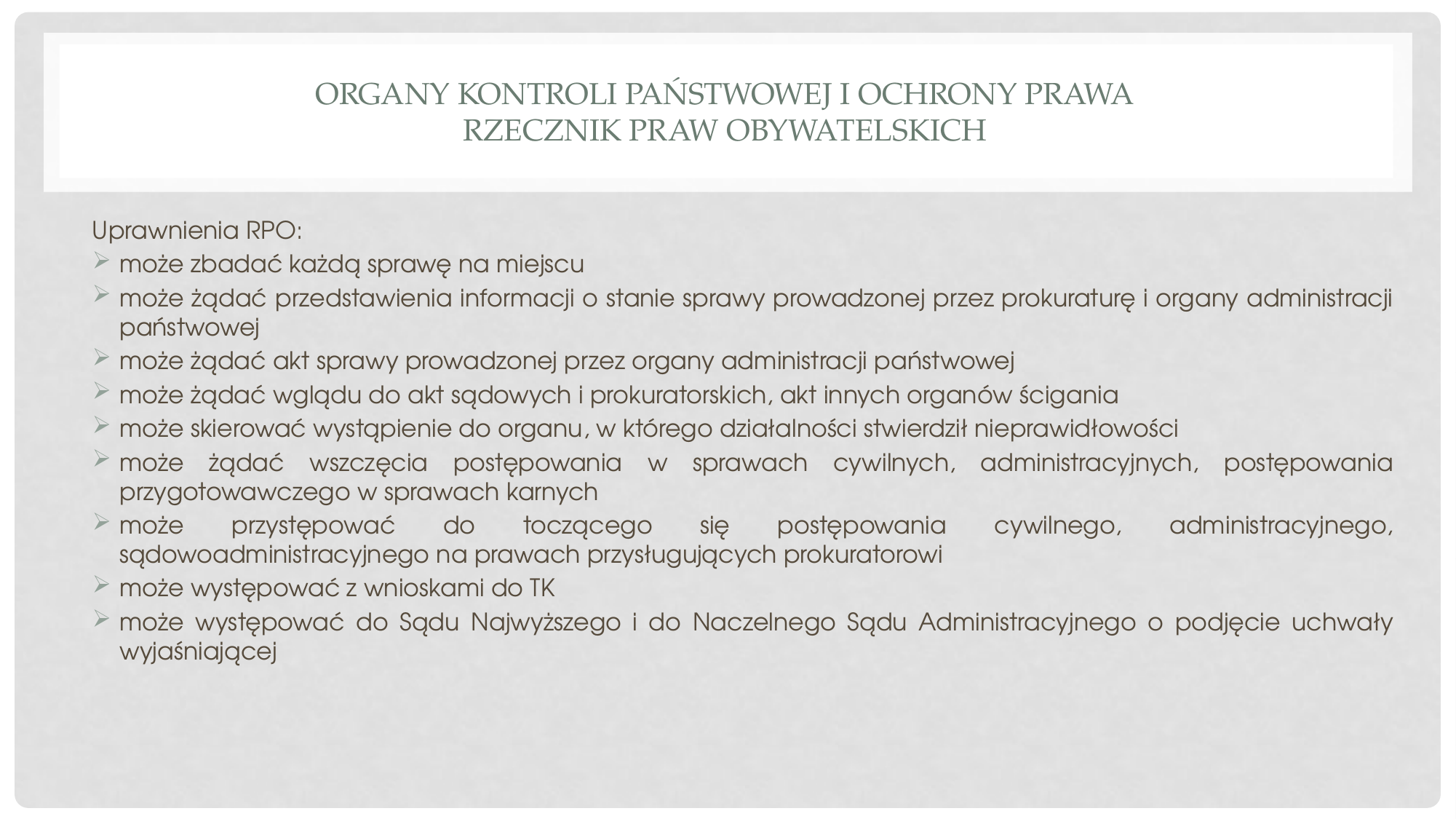

# Organy Kontroli Państwowej i ochrony prawa Rzecznik Praw Obywatelskich
Uprawnienia RPO:
może zbadać każdą sprawę na miejscu
może żądać przedstawienia informacji o stanie sprawy prowadzonej przez prokuraturę i organy administracji państwowej
może żądać akt sprawy prowadzonej przez organy administracji państwowej
może żądać wglądu do akt sądowych i prokuratorskich, akt innych organów ścigania
może skierować wystąpienie do organu, w którego działalności stwierdził nieprawidłowości
może żądać wszczęcia postępowania w sprawach cywilnych, administracyjnych, postępowania przygotowawczego w sprawach karnych
może przystępować do toczącego się postępowania cywilnego, administracyjnego, sądowoadministracyjnego na prawach przysługujących prokuratorowi
może występować z wnioskami do TK
może występować do Sądu Najwyższego i do Naczelnego Sądu Administracyjnego o podjęcie uchwały wyjaśniającej